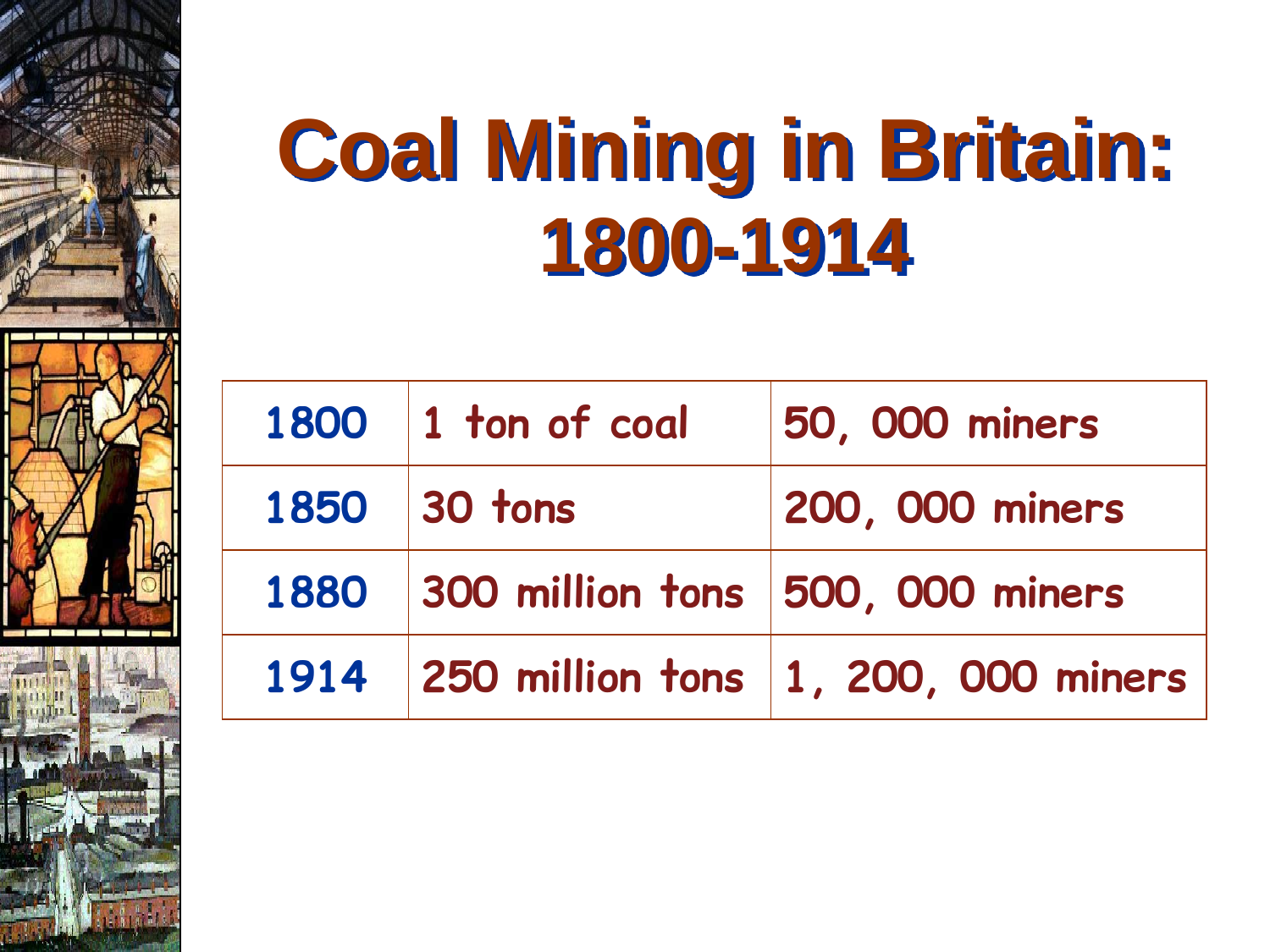

Coal Mining in Britain:
1800-1914
| 1800 | 1 ton of coal | 50, 000 miners |
| --- | --- | --- |
| 1850 | 30 tons | 200, 000 miners |
| 1880 | 300 million tons | 500, 000 miners |
| 1914 | 250 million tons | 1, 200, 000 miners |